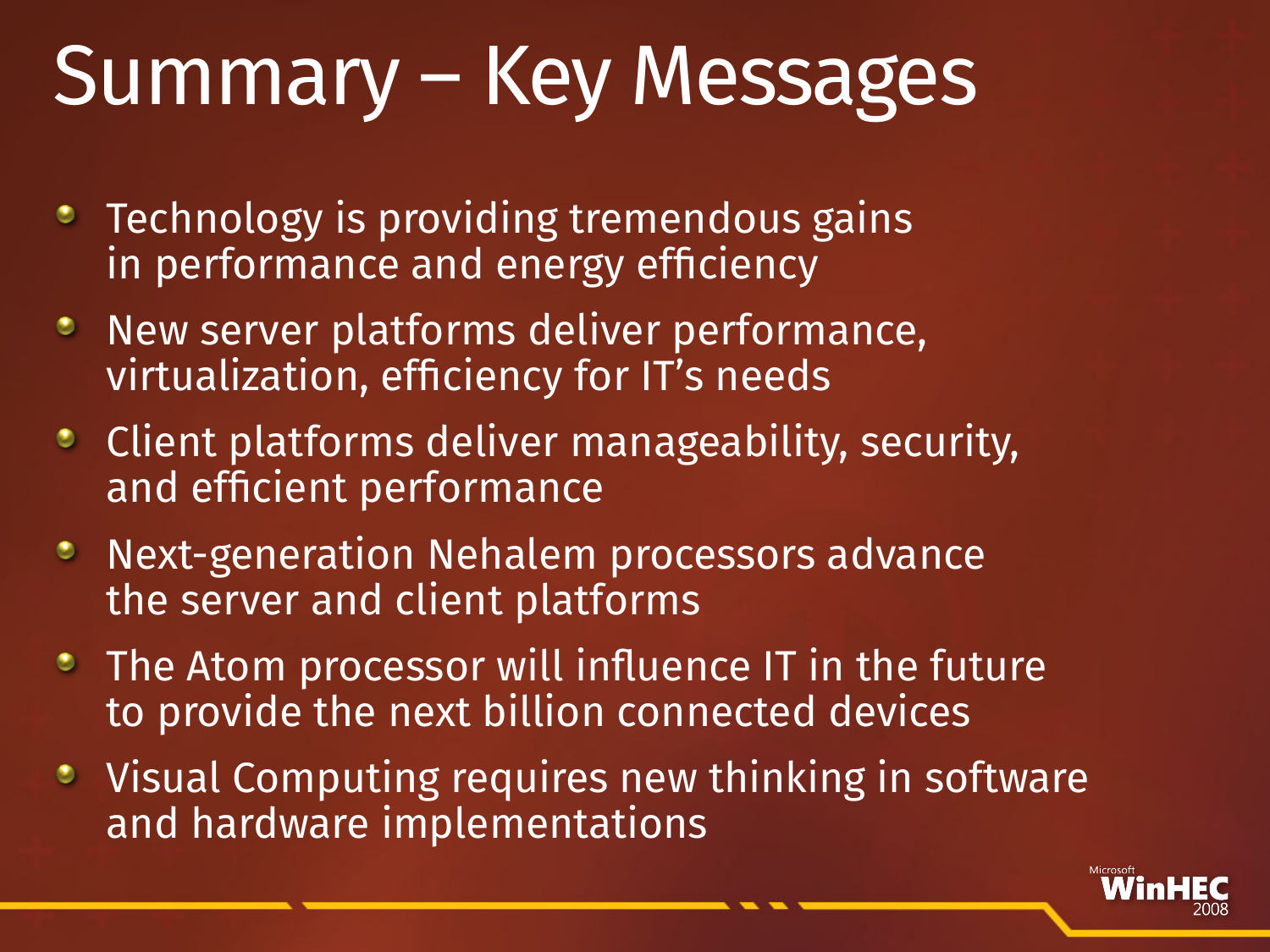

# Summary – Key Messages
Technology is providing tremendous gains
in performance and energy efficiency
New server platforms deliver performance,
virtualization, efficiency for IT’s needs
Client platforms deliver manageability, security,
and efficient performance
Next-generation Nehalem processors advance
the server and client platforms
The Atom processor will influence IT in the future
to provide the next billion connected devices
Visual Computing requires new thinking in software
and hardware implementations